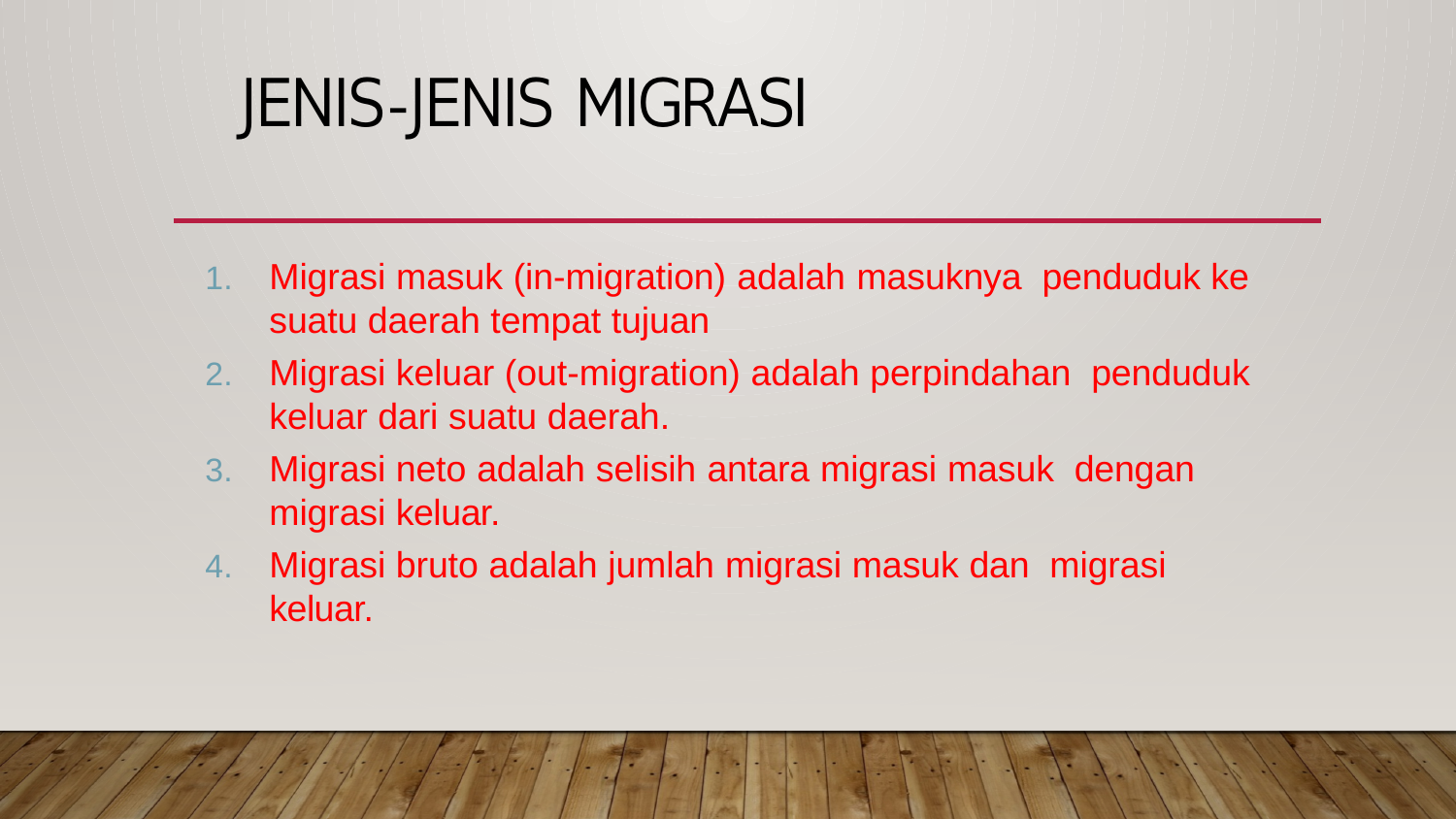

# JENIS-JENIS MIGRASI
Migrasi masuk (in-migration) adalah masuknya  penduduk ke suatu daerah tempat tujuan
Migrasi keluar (out-migration) adalah perpindahan  penduduk keluar dari suatu daerah.
Migrasi neto adalah selisih antara migrasi masuk  dengan migrasi keluar.
Migrasi bruto adalah jumlah migrasi masuk dan  migrasi keluar.